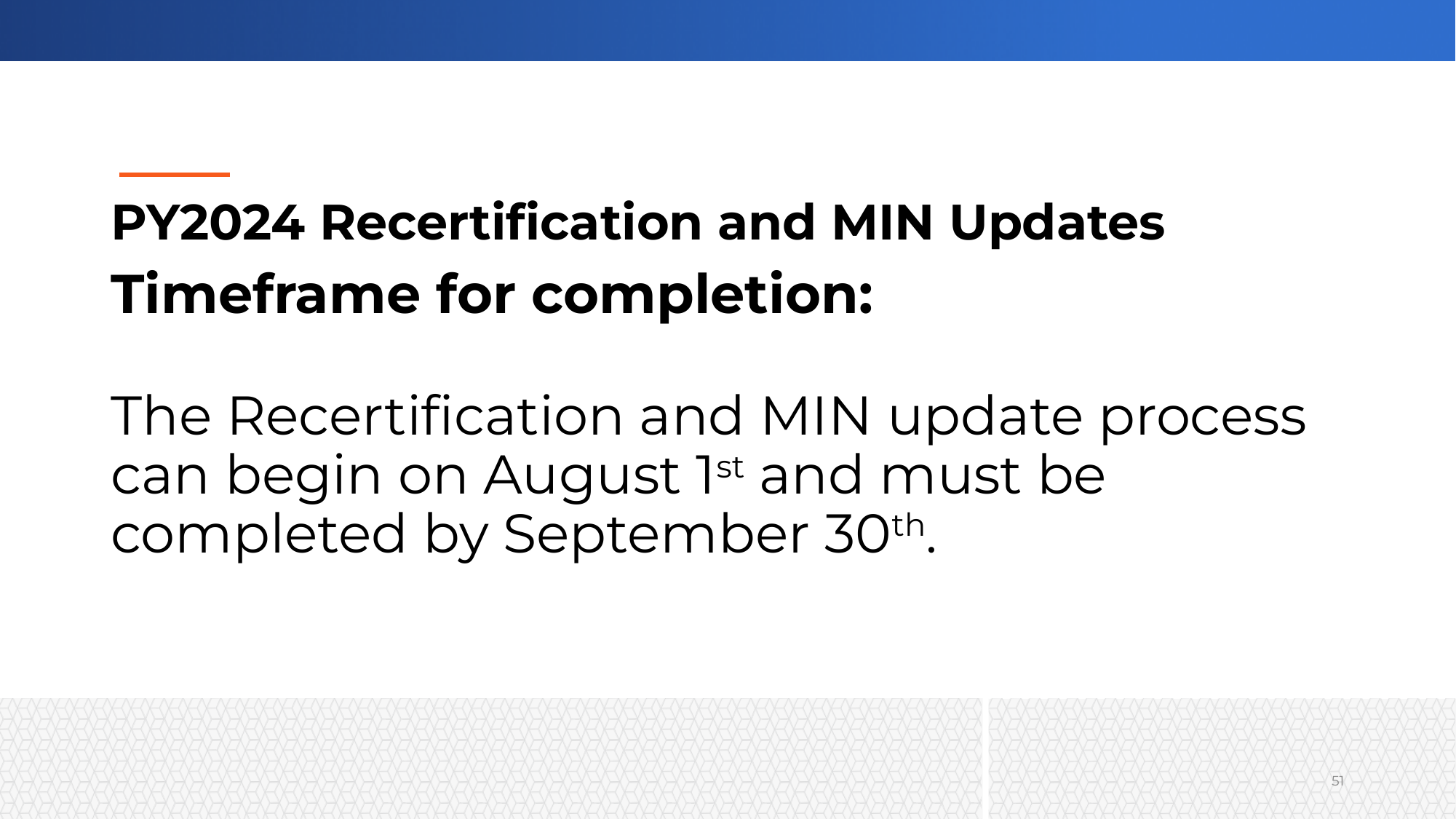

# PY2024 Recertification and MIN Updates
Timeframe for completion:

The Recertification and MIN update process can begin on August 1st and must be completed by September 30th.

51